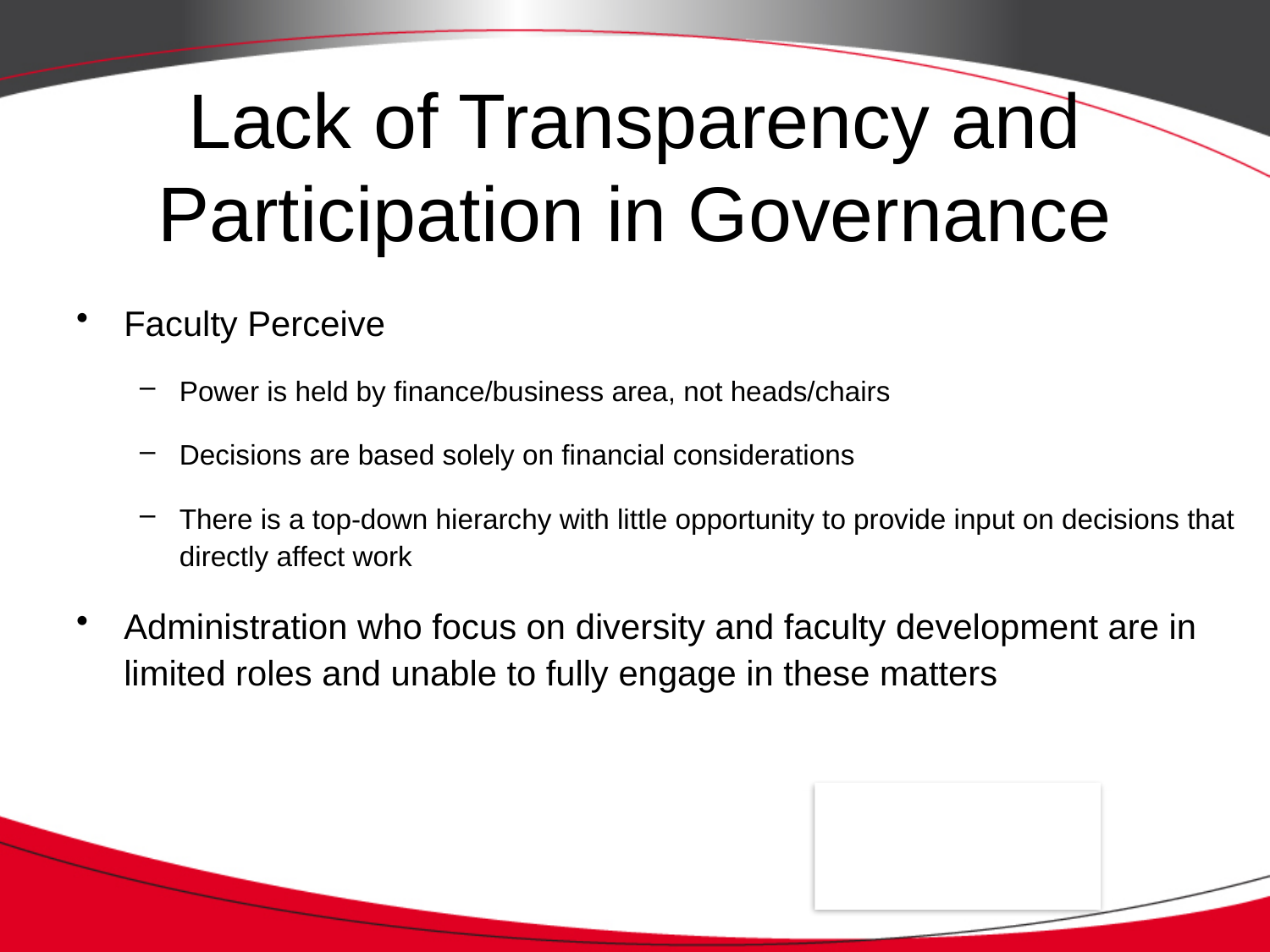

# Lack of Transparency and Participation in Governance
Faculty Perceive
Power is held by finance/business area, not heads/chairs
Decisions are based solely on financial considerations
There is a top-down hierarchy with little opportunity to provide input on decisions that directly affect work
Administration who focus on diversity and faculty development are in limited roles and unable to fully engage in these matters